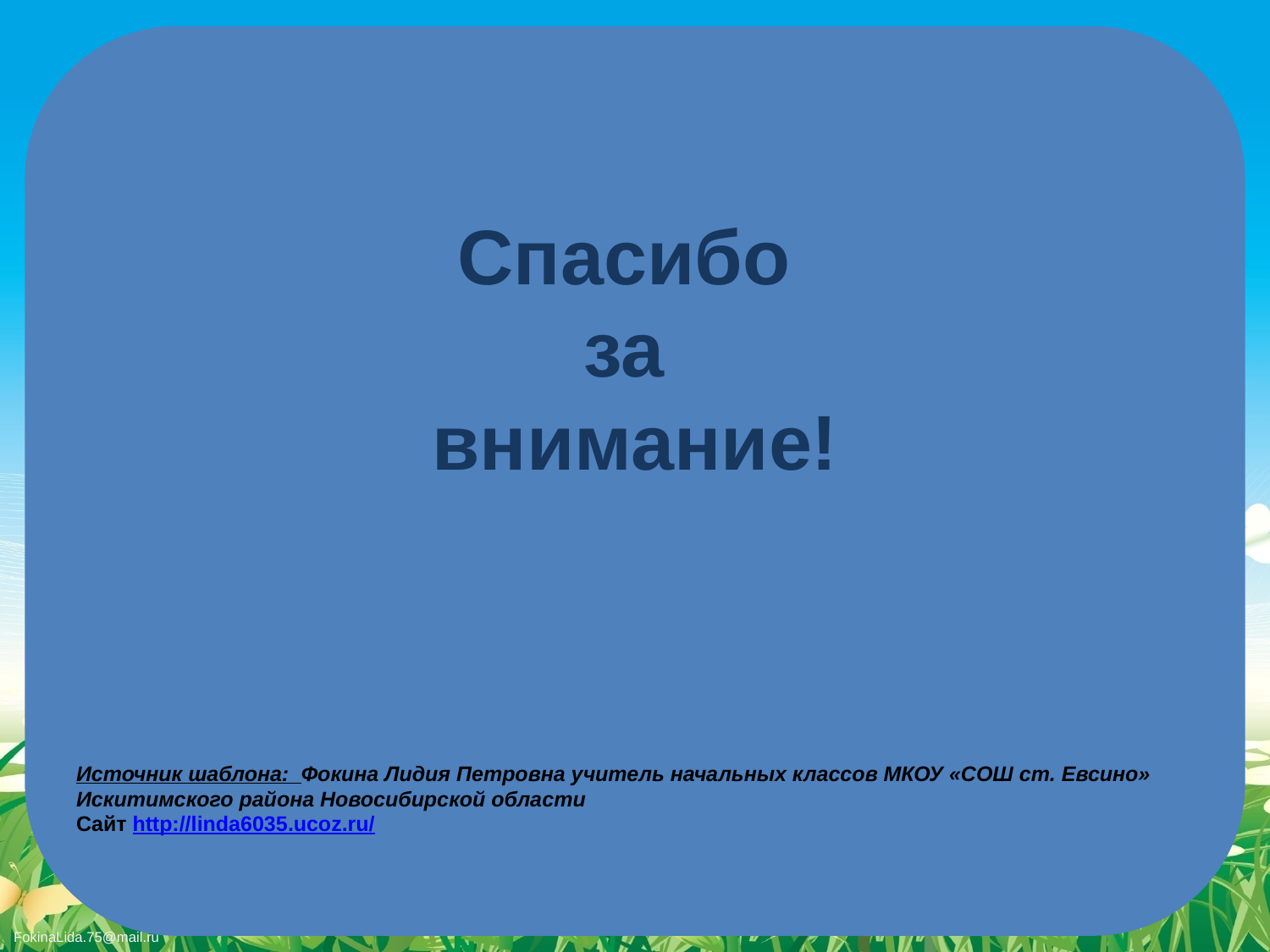

# Спасибо за внимание!
Источник шаблона:  Фокина Лидия Петровна учитель начальных классов МКОУ «СОШ ст. Евсино»
Искитимского района Новосибирской области
Сайт http://linda6035.ucoz.ru/